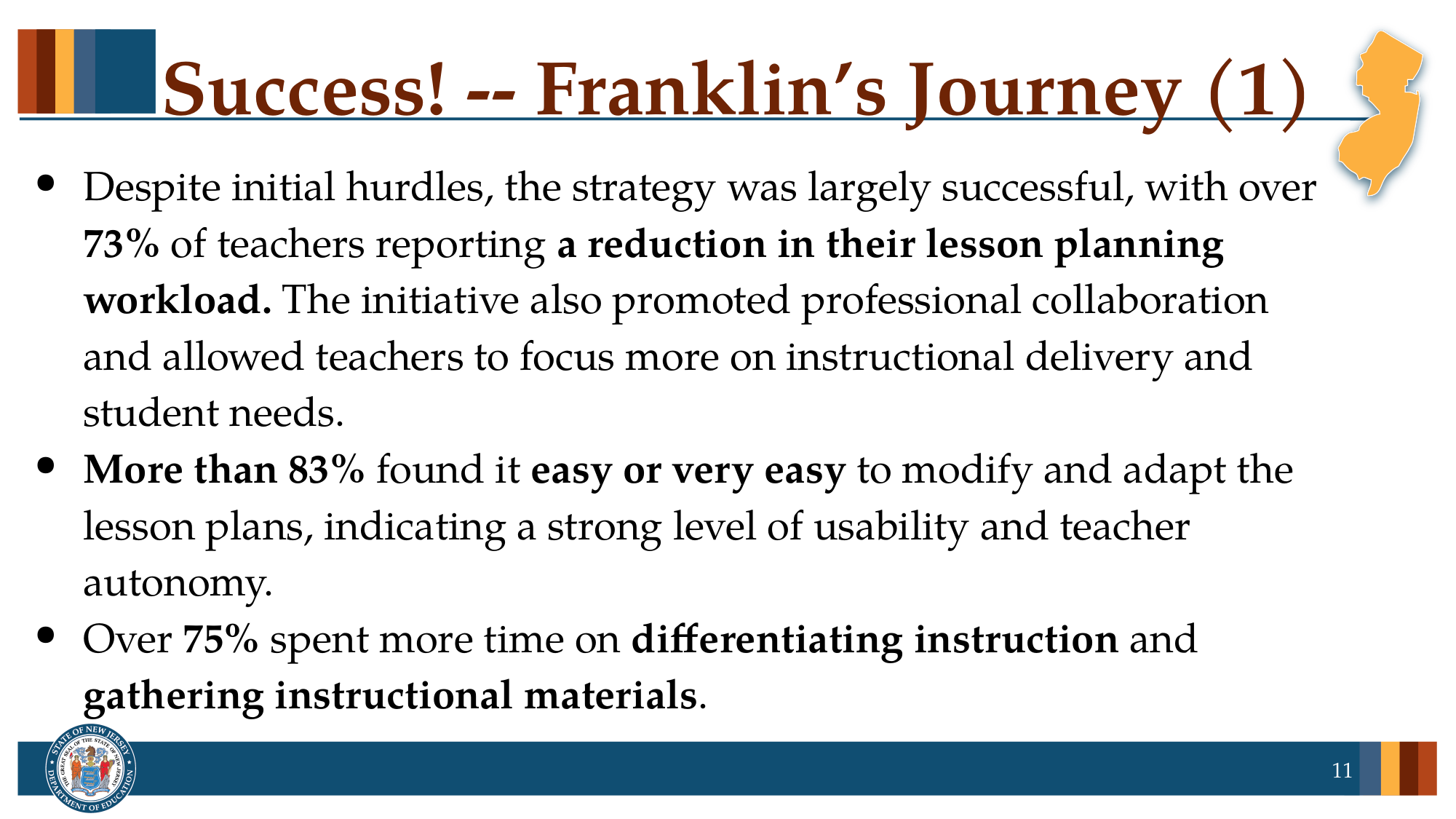

# Success! -- Franklin’s Journey (1)
Despite initial hurdles, the strategy was largely successful, with over 73% of teachers reporting a reduction in their lesson planning workload. The initiative also promoted professional collaboration and allowed teachers to focus more on instructional delivery and student needs.
More than 83% found it easy or very easy to modify and adapt the lesson plans​, indicating a strong level of usability and teacher autonomy.
Over 75% spent more time on differentiating instruction and gathering instructional materials.
11